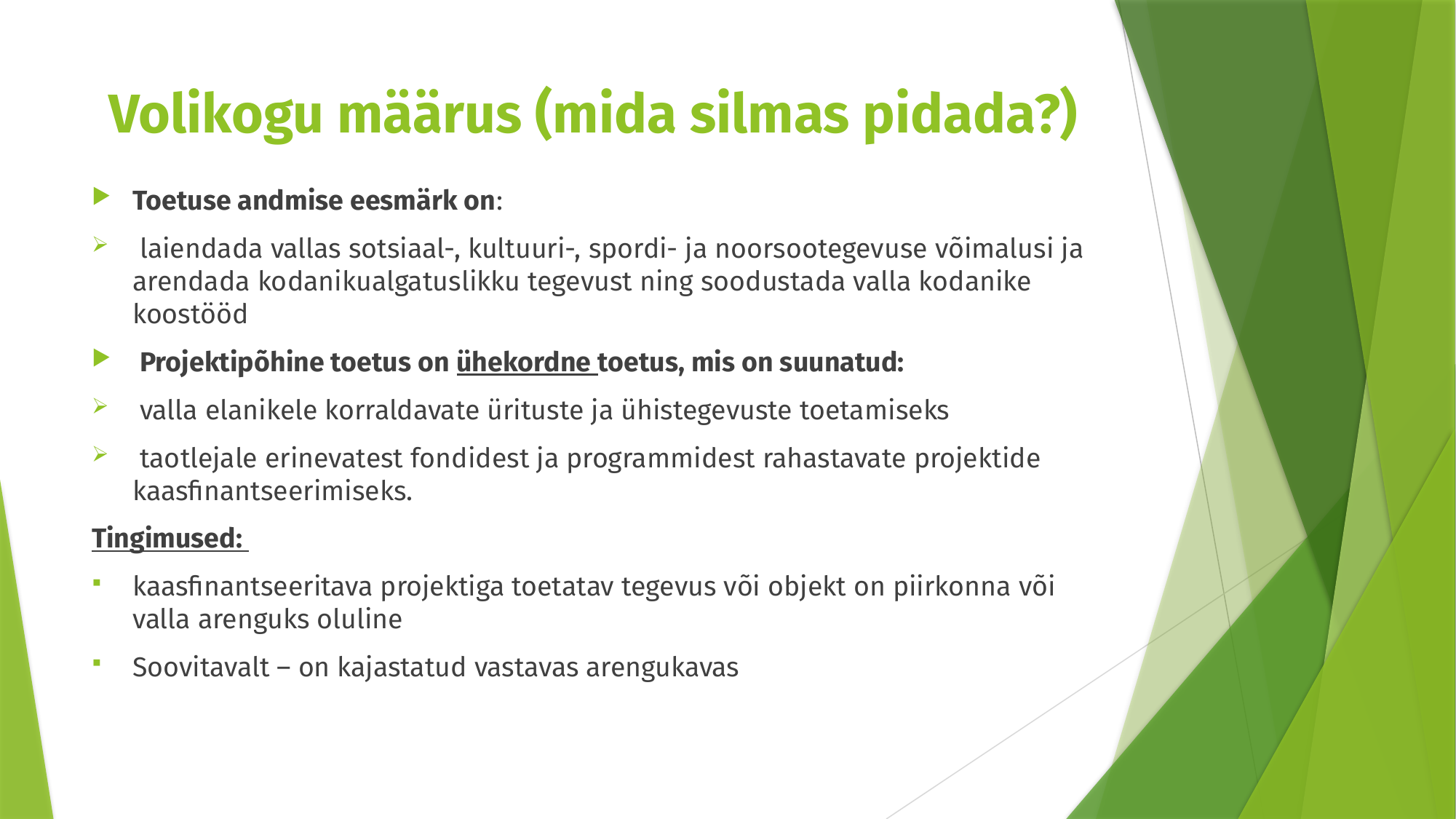

# Volikogu määrus (mida silmas pidada?)
Toetuse andmise eesmärk on:
 laiendada vallas sotsiaal-, kultuuri-, spordi- ja noorsootegevuse võimalusi ja arendada kodanikualgatuslikku tegevust ning soodustada valla kodanike koostööd
 Projektipõhine toetus on ühekordne toetus, mis on suunatud:
 valla elanikele korraldavate ürituste ja ühistegevuste toetamiseks
 taotlejale erinevatest fondidest ja programmidest rahastavate projektide kaasfinantseerimiseks.
Tingimused:
kaasfinantseeritava projektiga toetatav tegevus või objekt on piirkonna või valla arenguks oluline
Soovitavalt – on kajastatud vastavas arengukavas